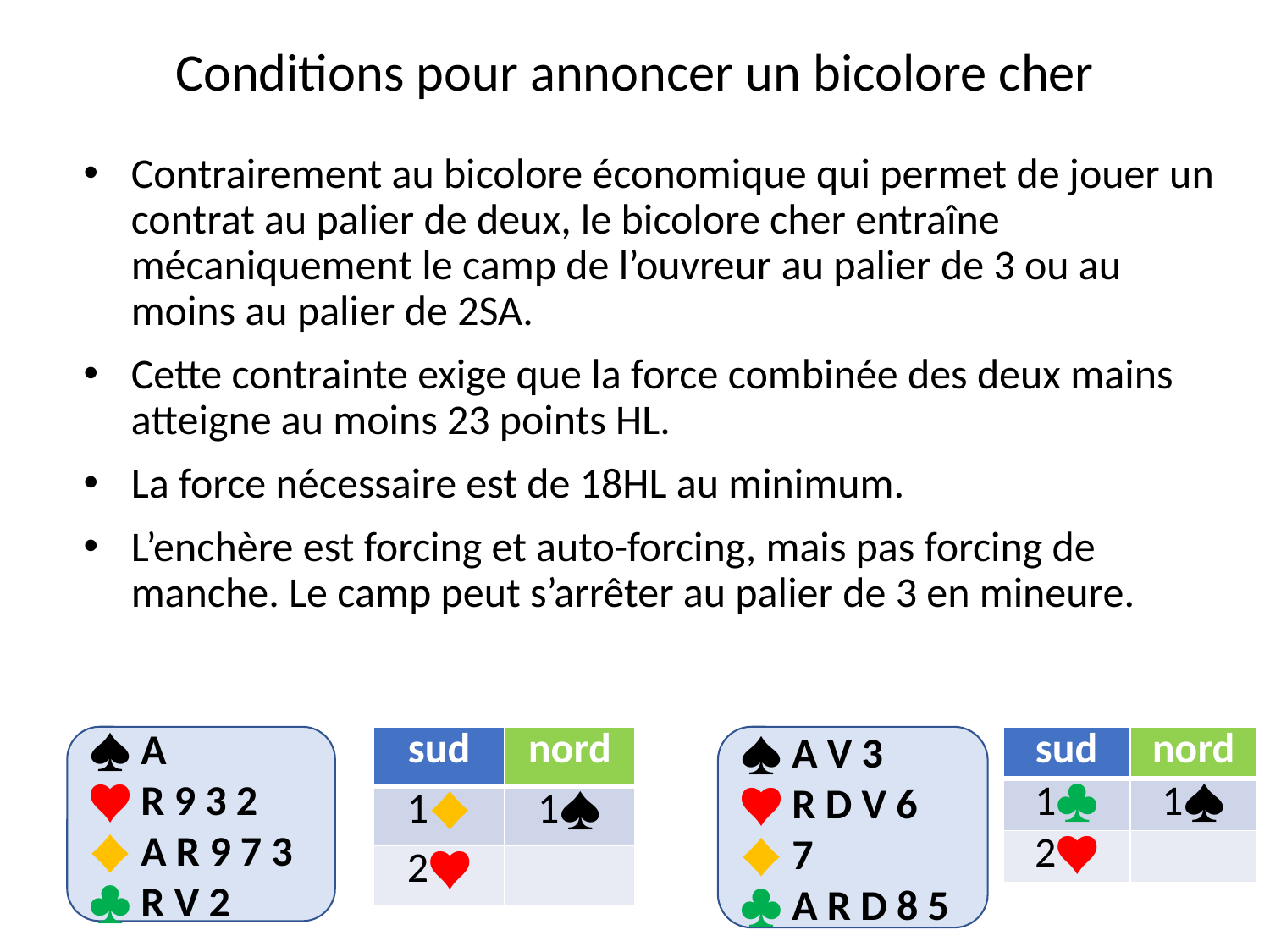

# Conditions pour annoncer un bicolore cher
Contrairement au bicolore économique qui permet de jouer un contrat au palier de deux, le bicolore cher entraîne mécaniquement le camp de l’ouvreur au palier de 3 ou au moins au palier de 2SA.
Cette contrainte exige que la force combinée des deux mains atteigne au moins 23 points HL.
La force nécessaire est de 18HL au minimum.
L’enchère est forcing et auto-forcing, mais pas forcing de manche. Le camp peut s’arrêter au palier de 3 en mineure.
♠ A
♥ R 9 3 2
♦ A R 9 7 3
♣ R V 2
| sud | nord |
| --- | --- |
| 1♦ | 1♠ |
| 2♥ |  |
♠ A V 3
♥ R D V 6
♦ 7
♣ A R D 8 5
| sud | nord |
| --- | --- |
| 1♣ | 1♠ |
| 2♥ |  |